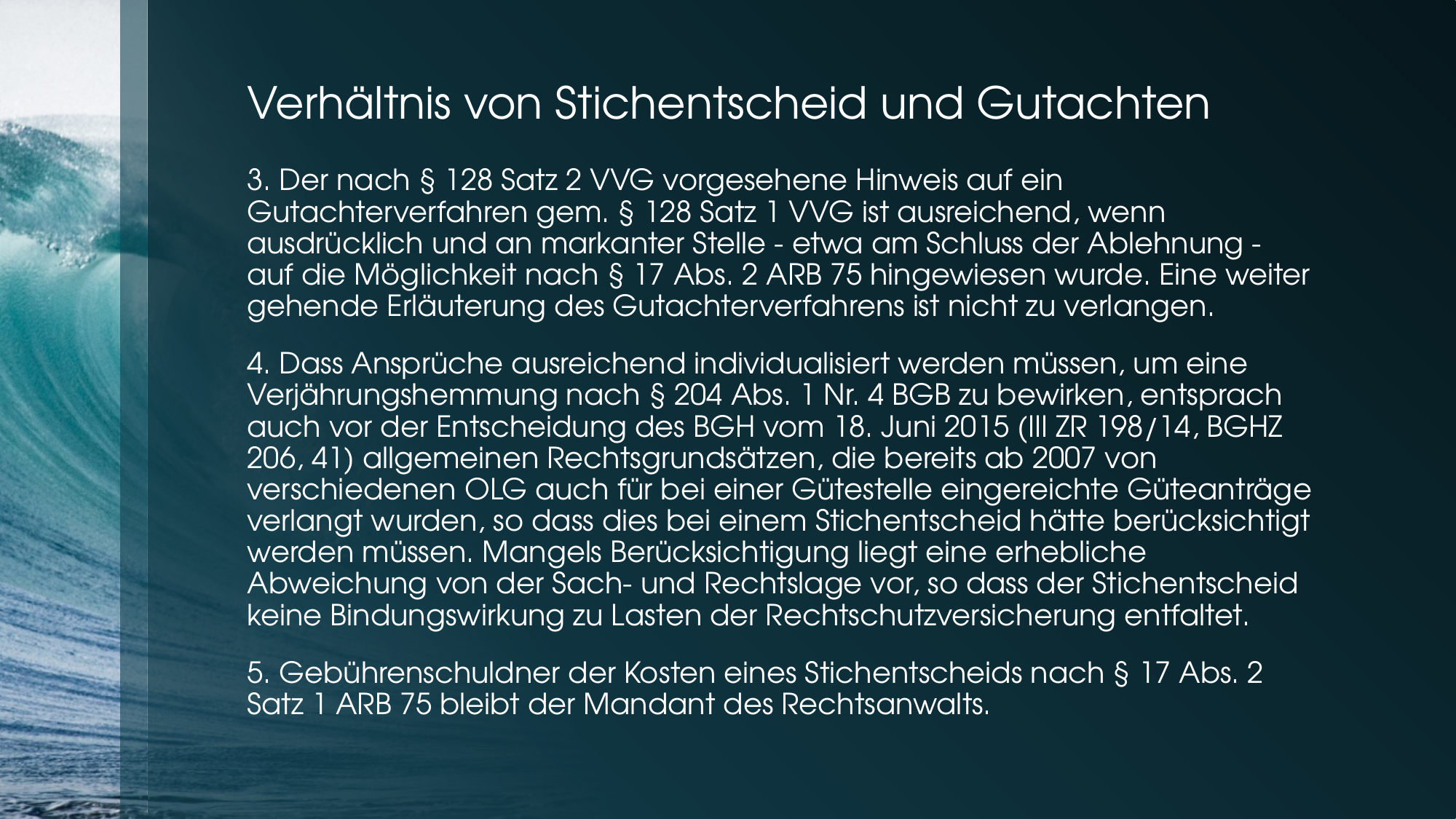

# Verhältnis von Stichentscheid und Gutachten
3. Der nach § 128 Satz 2 VVG vorgesehene Hinweis auf ein Gutachterverfahren gem. § 128 Satz 1 VVG ist ausreichend, wenn ausdrücklich und an markanter Stelle - etwa am Schluss der Ablehnung - auf die Möglichkeit nach § 17 Abs. 2 ARB 75 hingewiesen wurde. Eine weiter gehende Erläuterung des Gutachterverfahrens ist nicht zu verlangen.
4. Dass Ansprüche ausreichend individualisiert werden müssen, um eine Verjährungshemmung nach § 204 Abs. 1 Nr. 4 BGB zu bewirken, entsprach auch vor der Entscheidung des BGH vom 18. Juni 2015 (III ZR 198/14, BGHZ 206, 41) allgemeinen Rechtsgrundsätzen, die bereits ab 2007 von verschiedenen OLG auch für bei einer Gütestelle eingereichte Güteanträge verlangt wurden, so dass dies bei einem Stichentscheid hätte berücksichtigt werden müssen. Mangels Berücksichtigung liegt eine erhebliche Abweichung von der Sach- und Rechtslage vor, so dass der Stichentscheid keine Bindungswirkung zu Lasten der Rechtschutzversicherung entfaltet.
5. Gebührenschuldner der Kosten eines Stichentscheids nach § 17 Abs. 2 Satz 1 ARB 75 bleibt der Mandant des Rechtsanwalts.